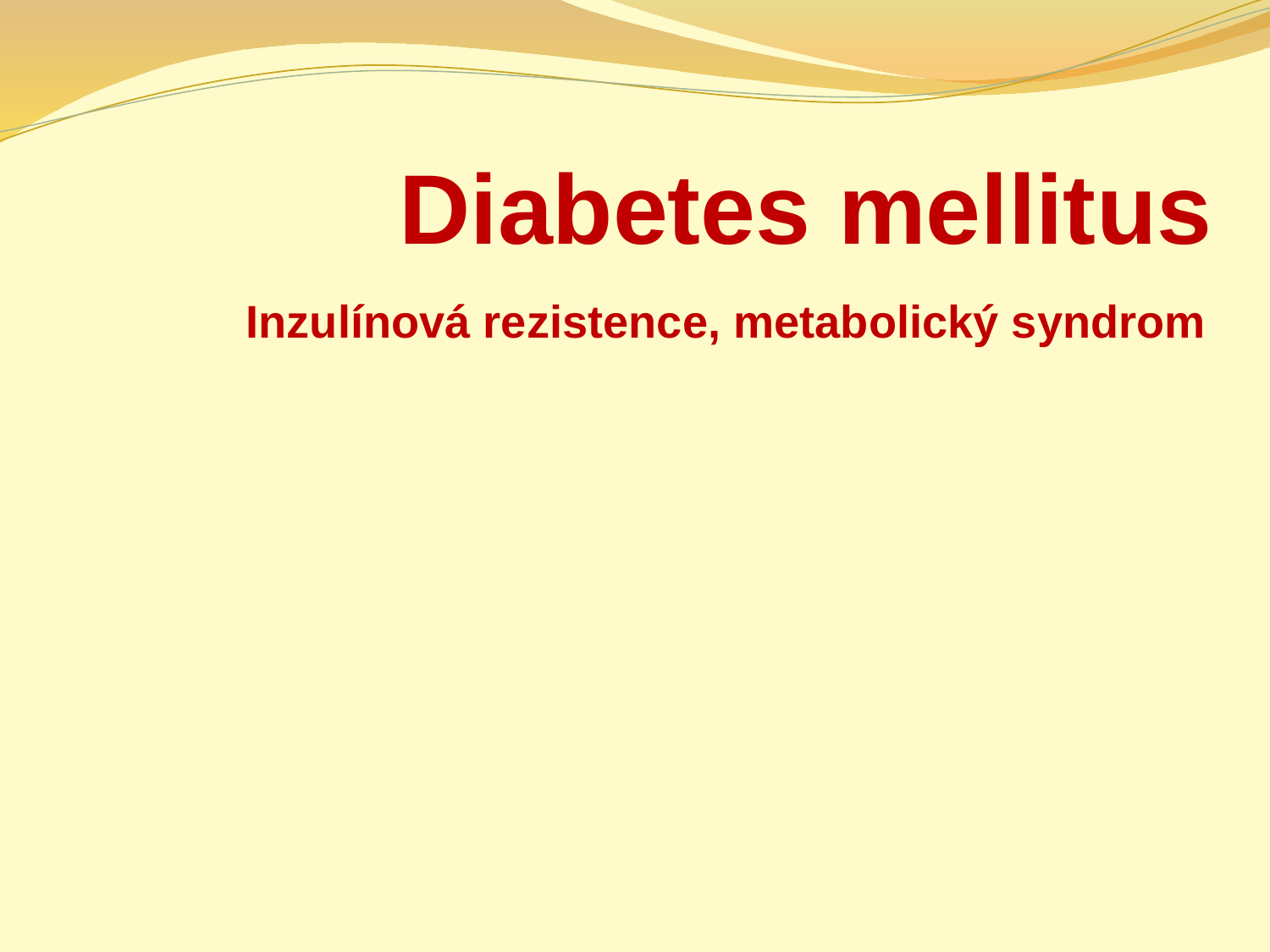

# Diabetes mellitus
Inzulínová rezistence, metabolický syndrom